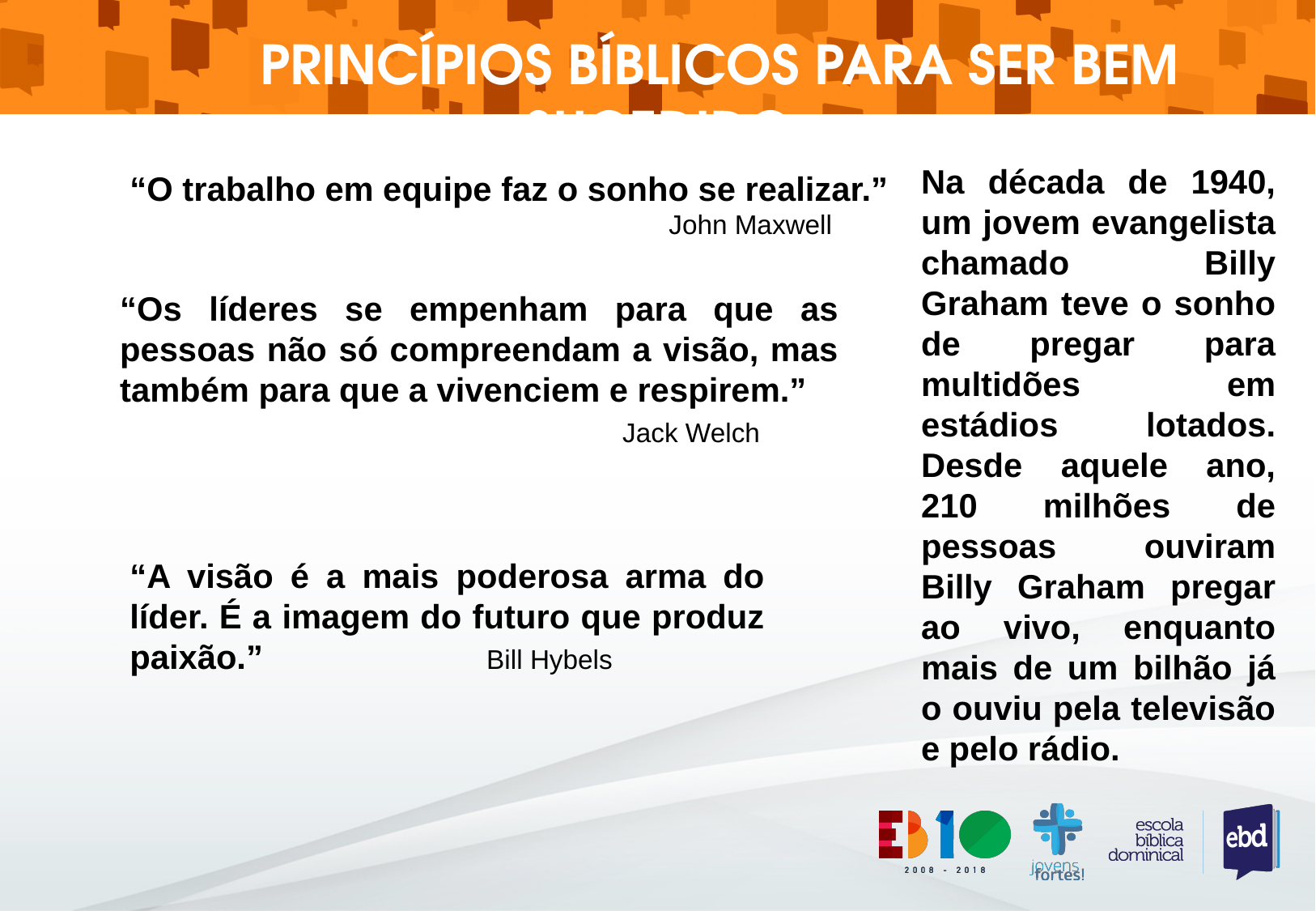

PRINCÍPIOS BÍBLICOS PARA SER BEM SUCEDIDO
Na década de 1940, um jovem evangelista chamado Billy Graham teve o sonho de pregar para multidões em estádios lotados. Desde aquele ano, 210 milhões de pessoas ouviram Billy Graham pregar ao vivo, enquanto mais de um bilhão já o ouviu pela televisão e pelo rádio.

“O trabalho em equipe faz o sonho se realizar.”
                                                                        John Maxwell

“Os líderes se empenham para que as pessoas não só compreendam a visão, mas também para que a vivenciem e respirem.”
                                                      Jack Welch

“A visão é a mais poderosa arma do líder. É a imagem do futuro que produz paixão.”                        Bill Hybels